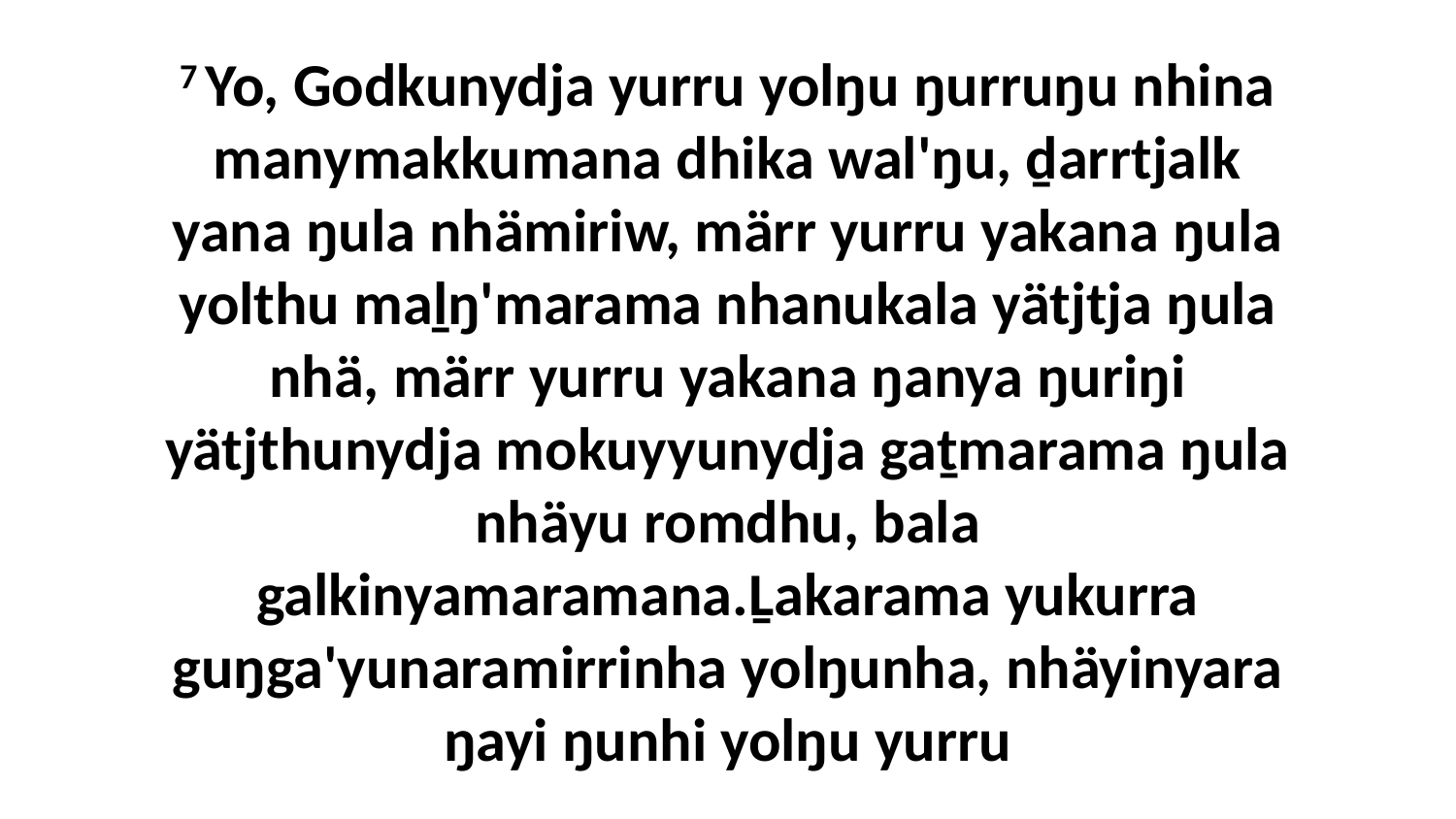

7 Yo, Godkunydja yurru yolŋu ŋurruŋu nhina manymakkumana dhika wal'ŋu, ḏarrtjalk yana ŋula nhämiriw, märr yurru yakana ŋula yolthu maḻŋ'marama nhanukala yätjtja ŋula nhä, märr yurru yakana ŋanya ŋuriŋi yätjthunydja mokuyyunydja gaṯmarama ŋula nhäyu romdhu, bala galkinyamaramana.Ḻakarama yukurra guŋga'yunaramirrinha yolŋunha, nhäyinyara ŋayi ŋunhi yolŋu yurru